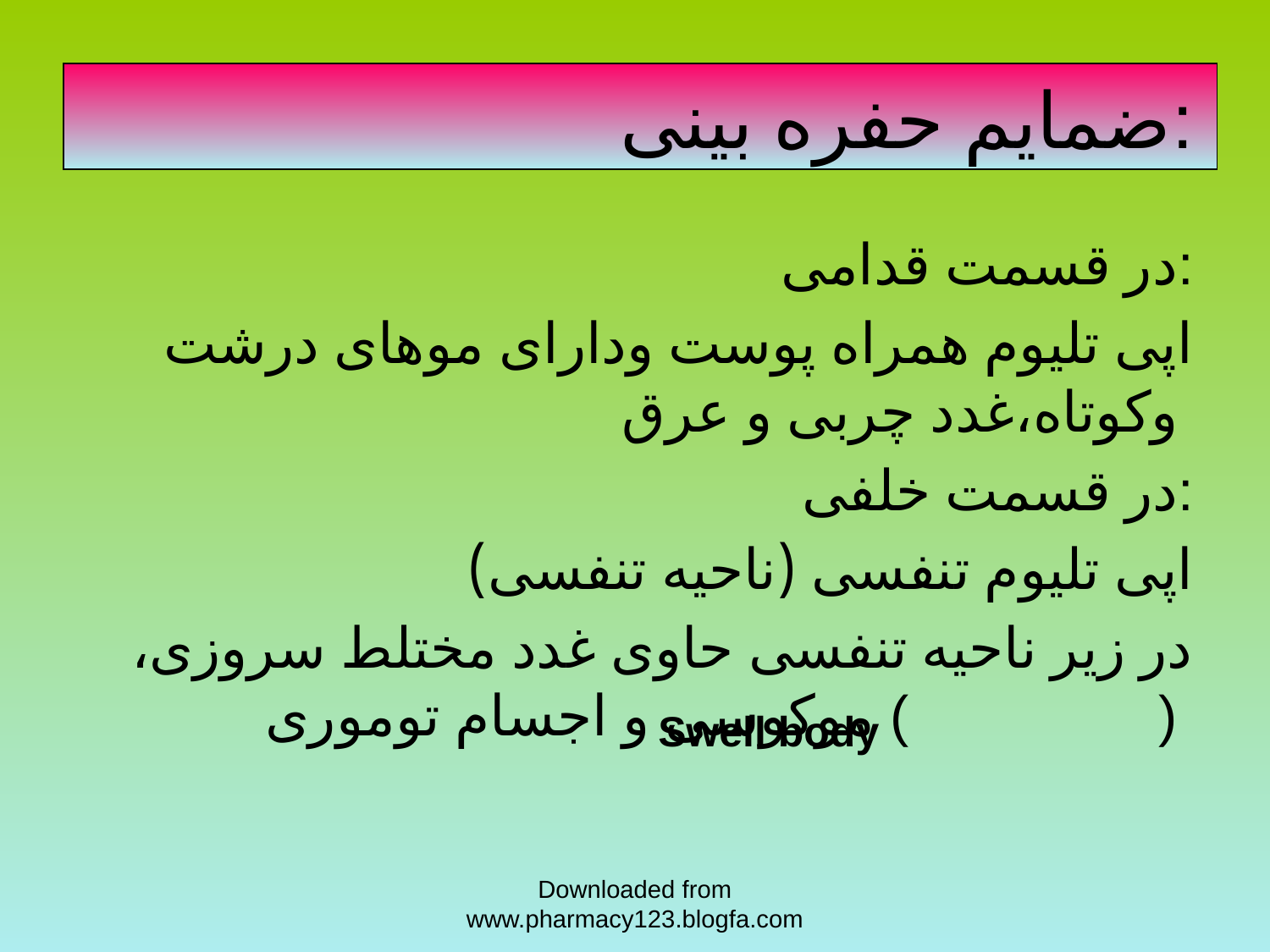

# ضمایم حفره بینی:

در قسمت قدامی:
اپی تلیوم همراه پوست ودارای موهای درشت وکوتاه،غدد چربی و عرق
در قسمت خلفی:
اپی تلیوم تنفسی (ناحیه تنفسی)
در زیر ناحیه تنفسی حاوی غدد مختلط سروزی، موکوسی و اجسام توموری (                )

Swell body
Downloaded from www.pharmacy123.blogfa.com